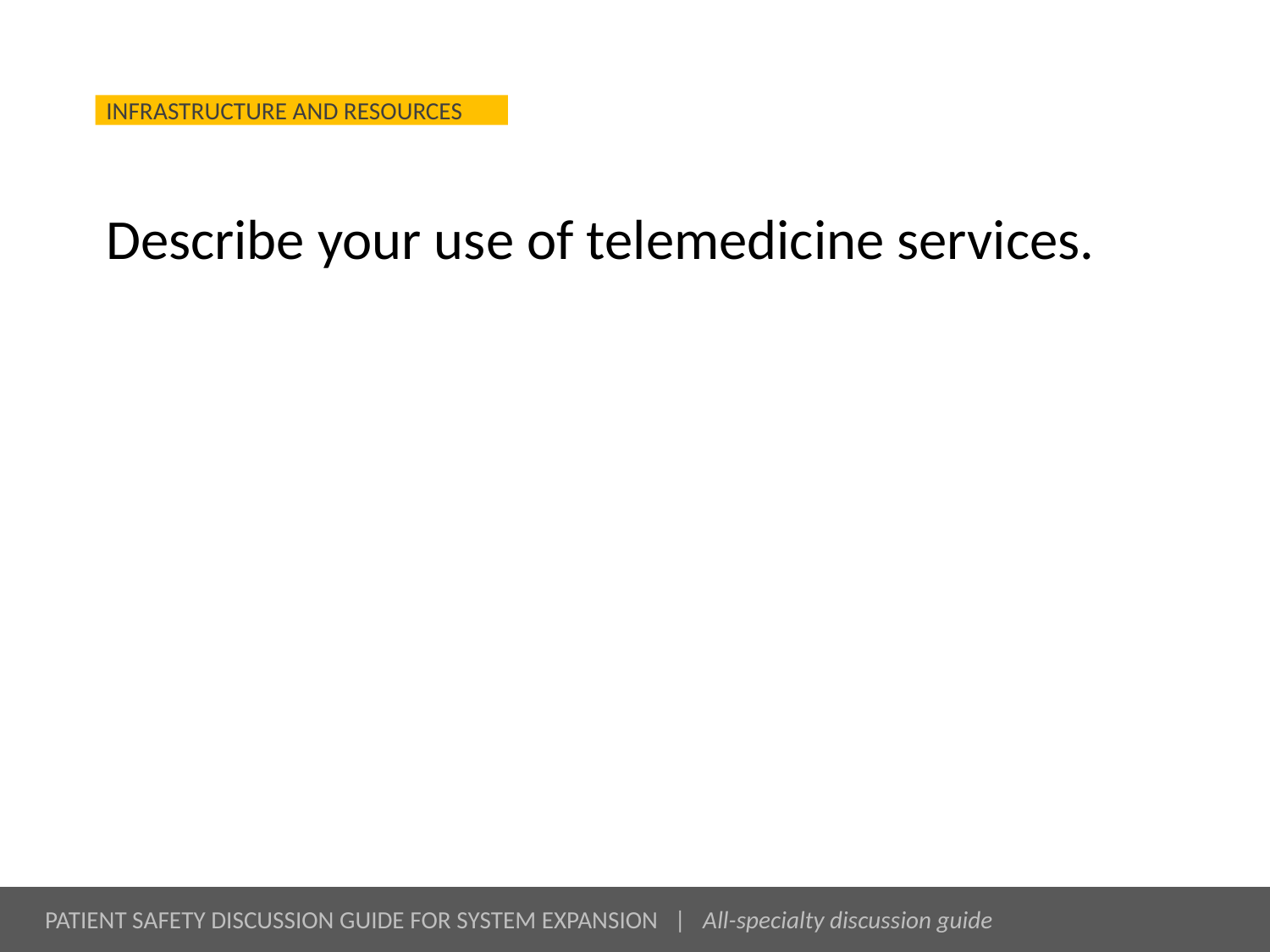

# Describe your use of telemedicine services.